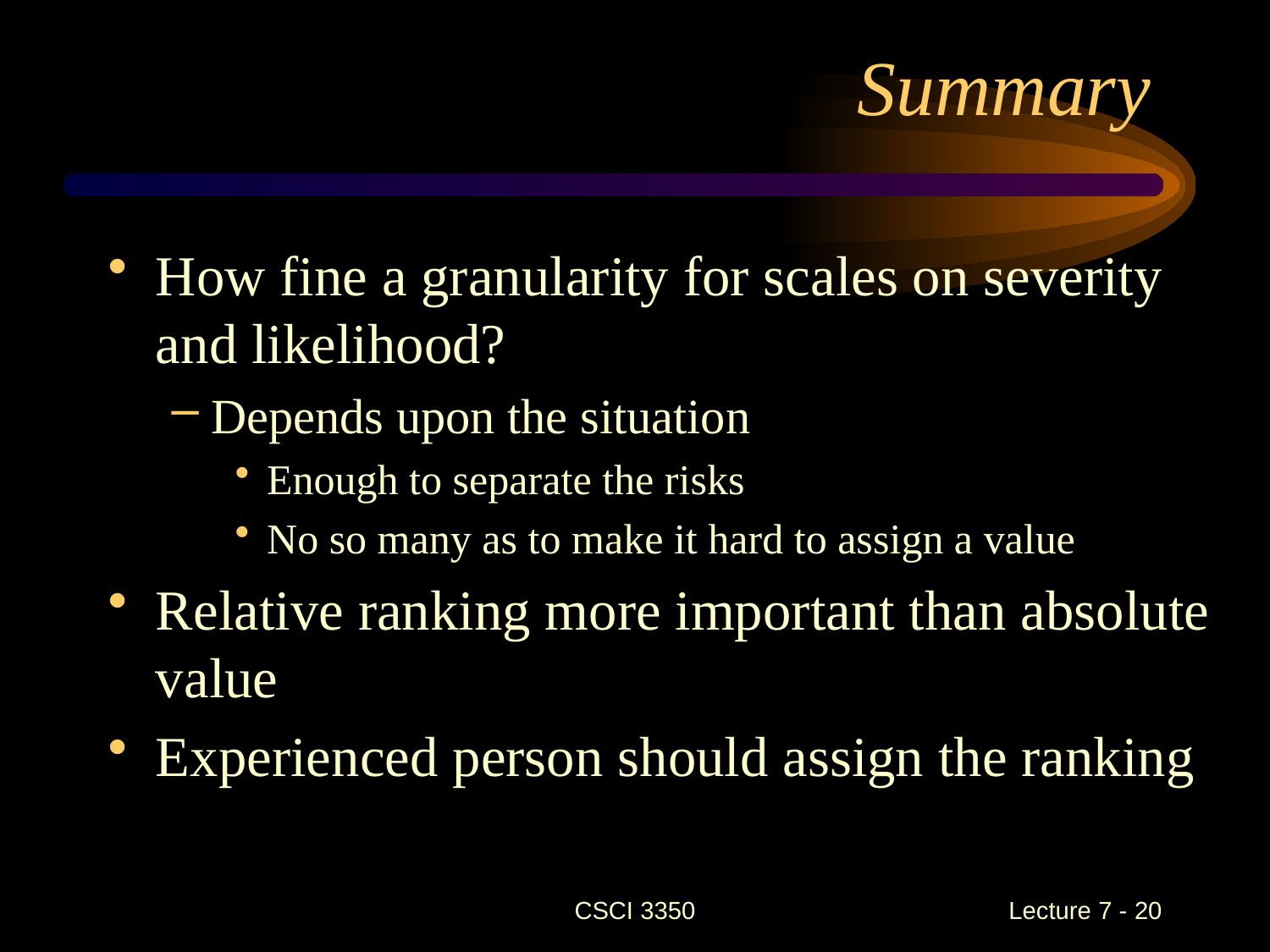

# Summary
How fine a granularity for scales on severity and likelihood?
Depends upon the situation
Enough to separate the risks
No so many as to make it hard to assign a value
Relative ranking more important than absolute value
Experienced person should assign the ranking

CSCI 3350
Lecture 7 - 20